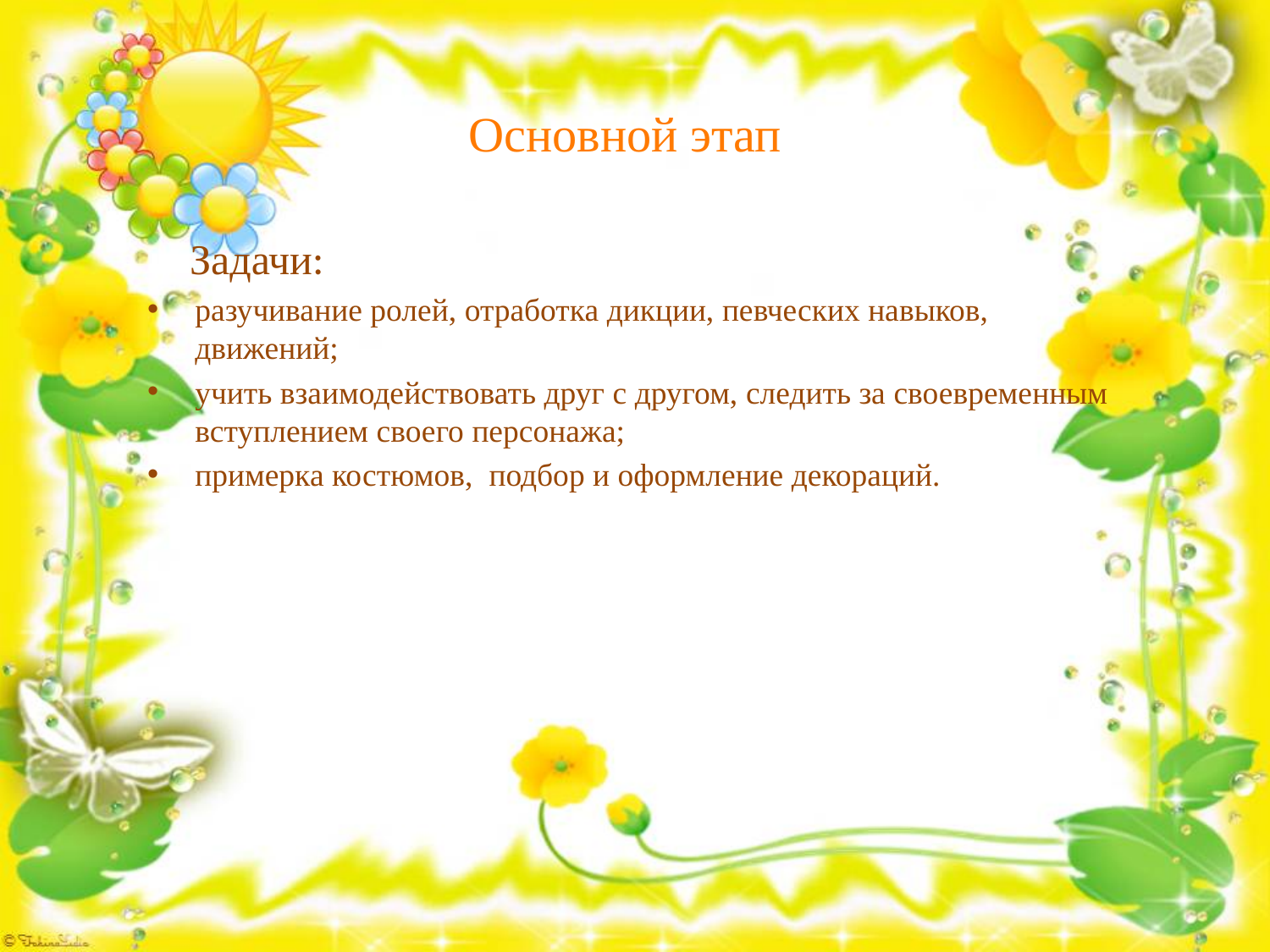

# Основной этап
    Задачи:
разучивание ролей, отработка дикции, певческих навыков, движений;
учить взаимодействовать друг с другом, следить за своевременным вступлением своего персонажа;
примерка костюмов,  подбор и оформление декораций.